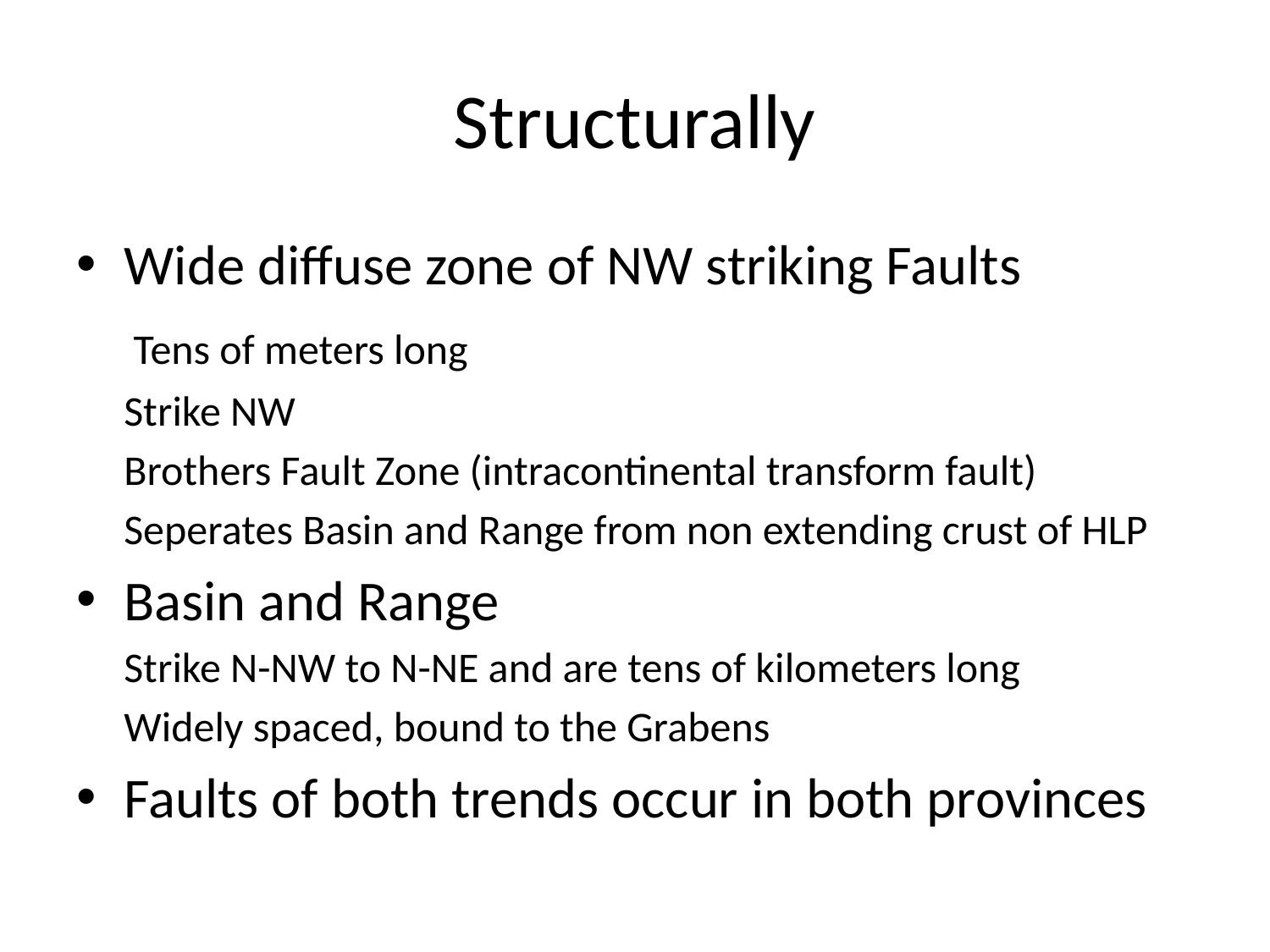

# Structurally
Wide diffuse zone of NW striking Faults
	 Tens of meters long
	Strike NW
	Brothers Fault Zone (intracontinental transform fault)
	Seperates Basin and Range from non extending crust of HLP
Basin and Range
	Strike N-NW to N-NE and are tens of kilometers long
	Widely spaced, bound to the Grabens
Faults of both trends occur in both provinces